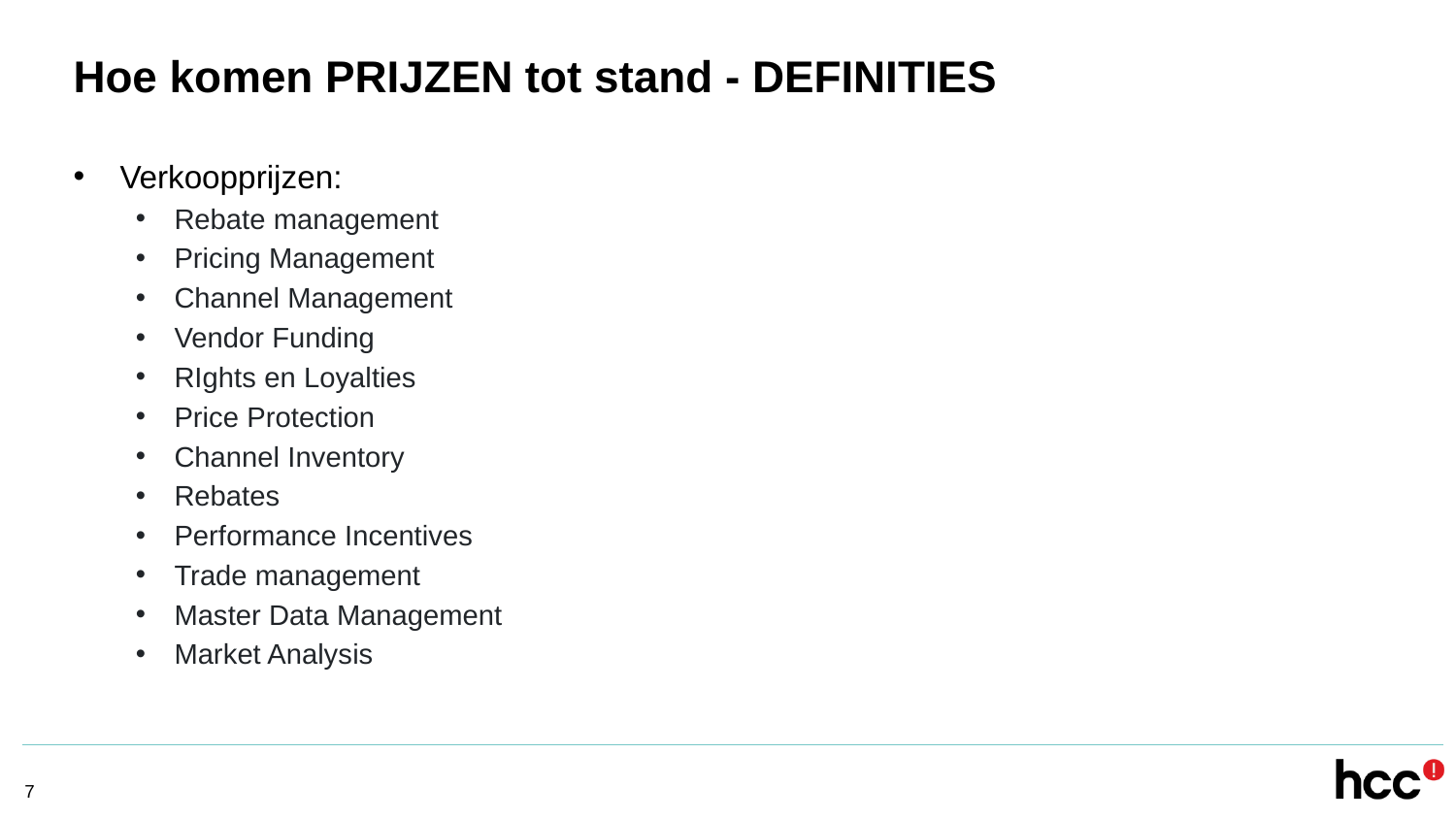

# Hoe komen PRIJZEN tot stand - DEFINITIES
Verkoopprijzen:
Rebate management
Pricing Management
Channel Management
Vendor Funding
RIghts en Loyalties
Price Protection
Channel Inventory
Rebates
Performance Incentives
Trade management
Master Data Management
Market Analysis

7